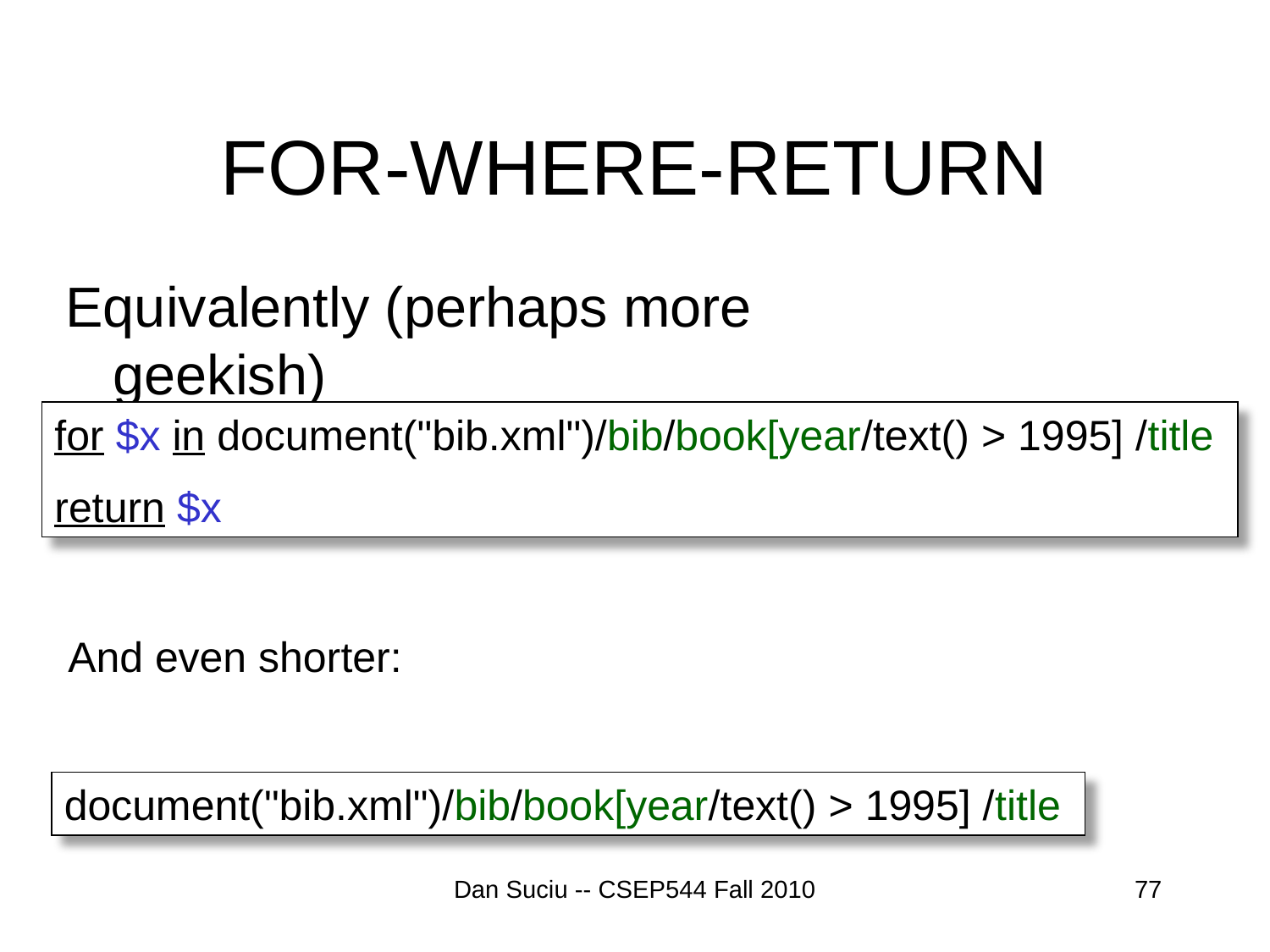

# FOR-WHERE-RETURN
Equivalently (perhaps more geekish)
for $x in document("bib.xml")/bib/book[year/text() > 1995] /title
return $x
And even shorter:
document("bib.xml")/bib/book[year/text() > 1995] /title
Dan Suciu -- CSEP544 Fall 2010
77